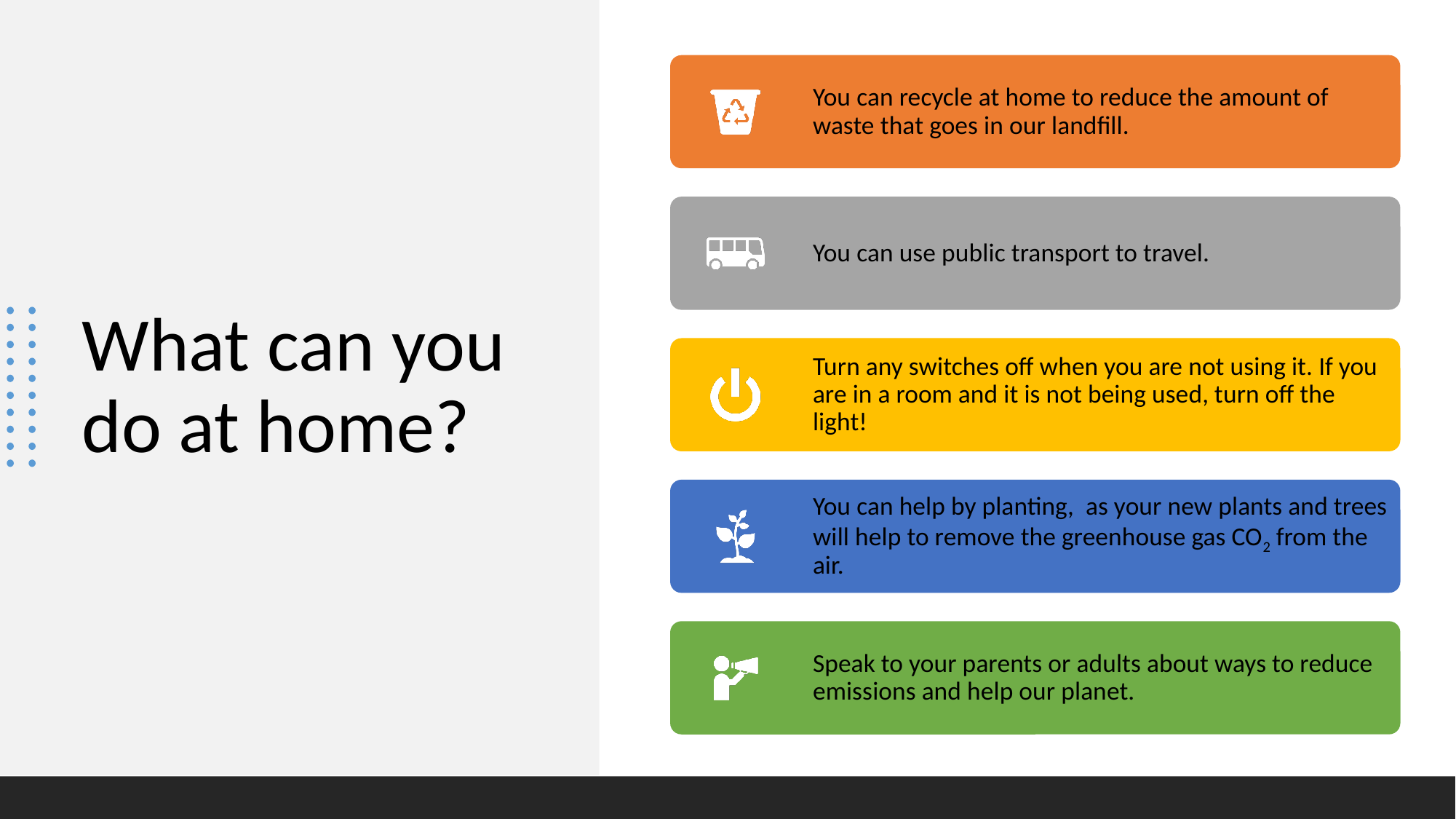

You can recycle at home to reduce the amount of waste that goes in our landfill.
You can use public transport to travel.
Turn any switches off when you are not using it. If you are in a room and it is not being used, turn off the light!
You can help by planting,  as your new plants and trees will help to remove the greenhouse gas CO2 from the air.
Speak to your parents or adults about ways to reduce emissions and help our planet.
# What can you do at home?